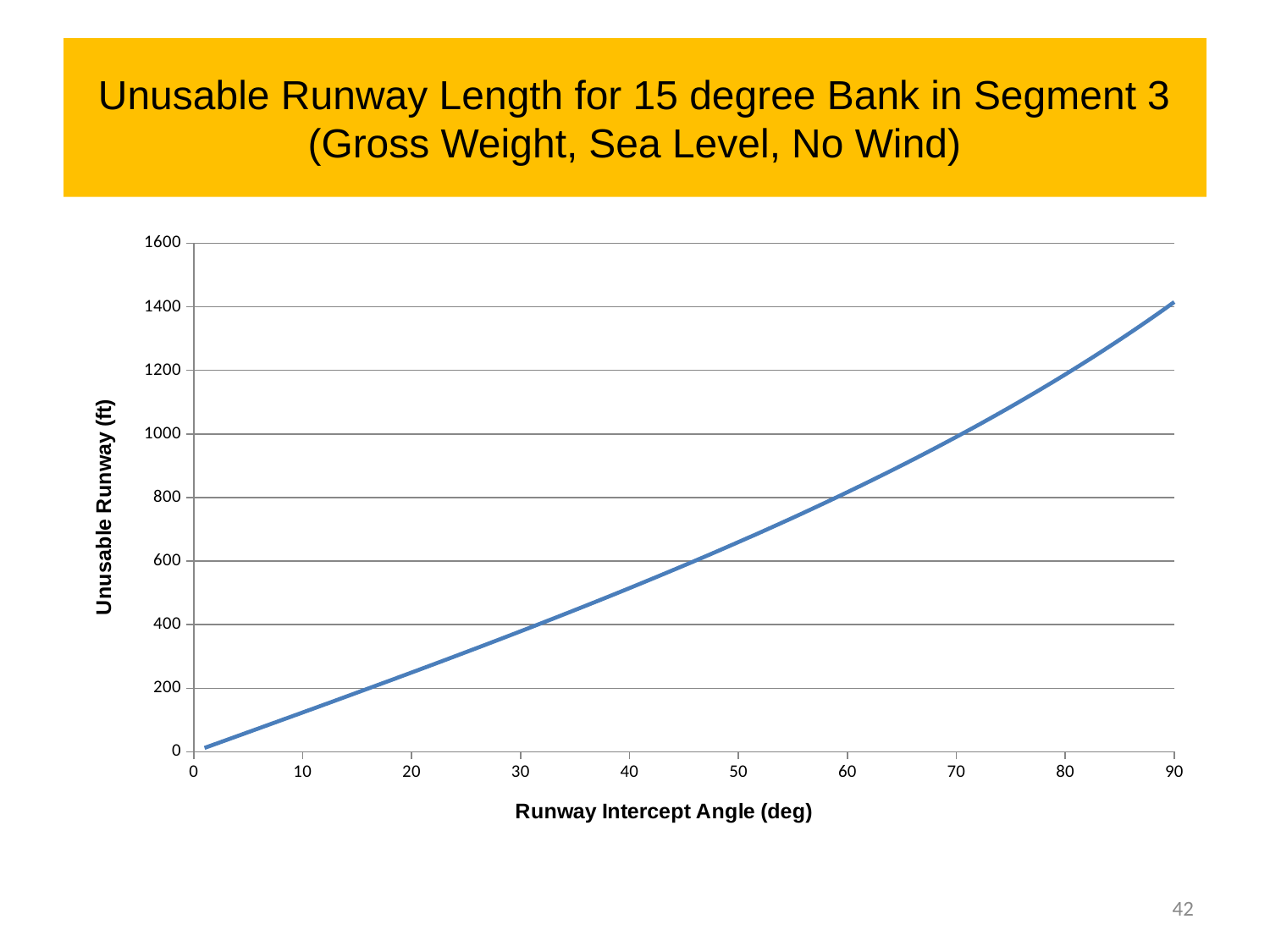

# Unusable Runway Length for 15 degree Bank in Segment 3 (Gross Weight, Sea Level, No Wind)

### Chart

| Category | L_unus_rwy |
|---|---|
42